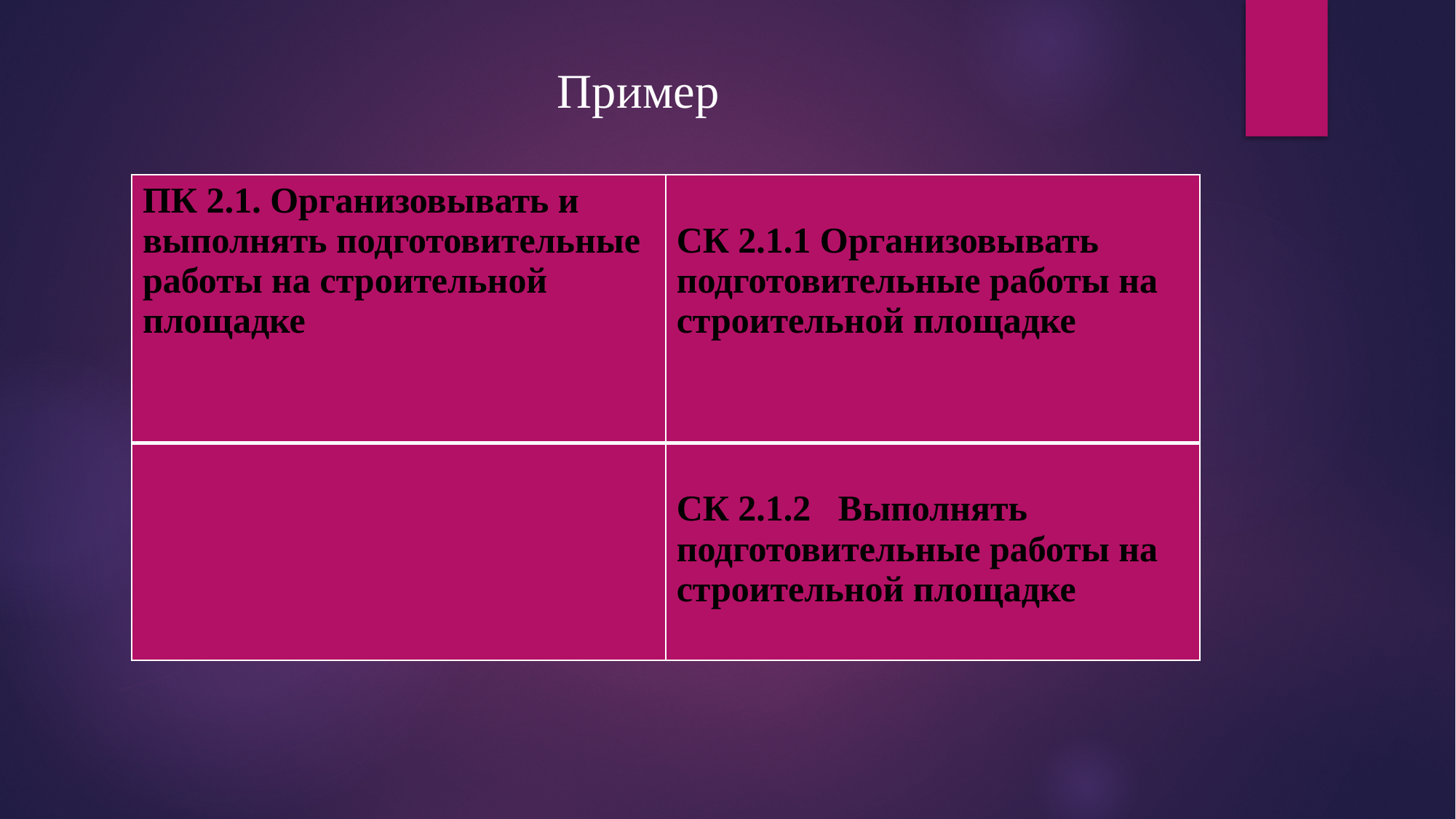

# Пример
| ПК 2.1. Организовывать и выполнять подготовительные работы на строительной площадке | СК 2.1.1 Организовывать подготовительные работы на строительной площадке |
| --- | --- |
|  | СК 2.1.2 Выполнять подготовительные работы на строительной площадке |